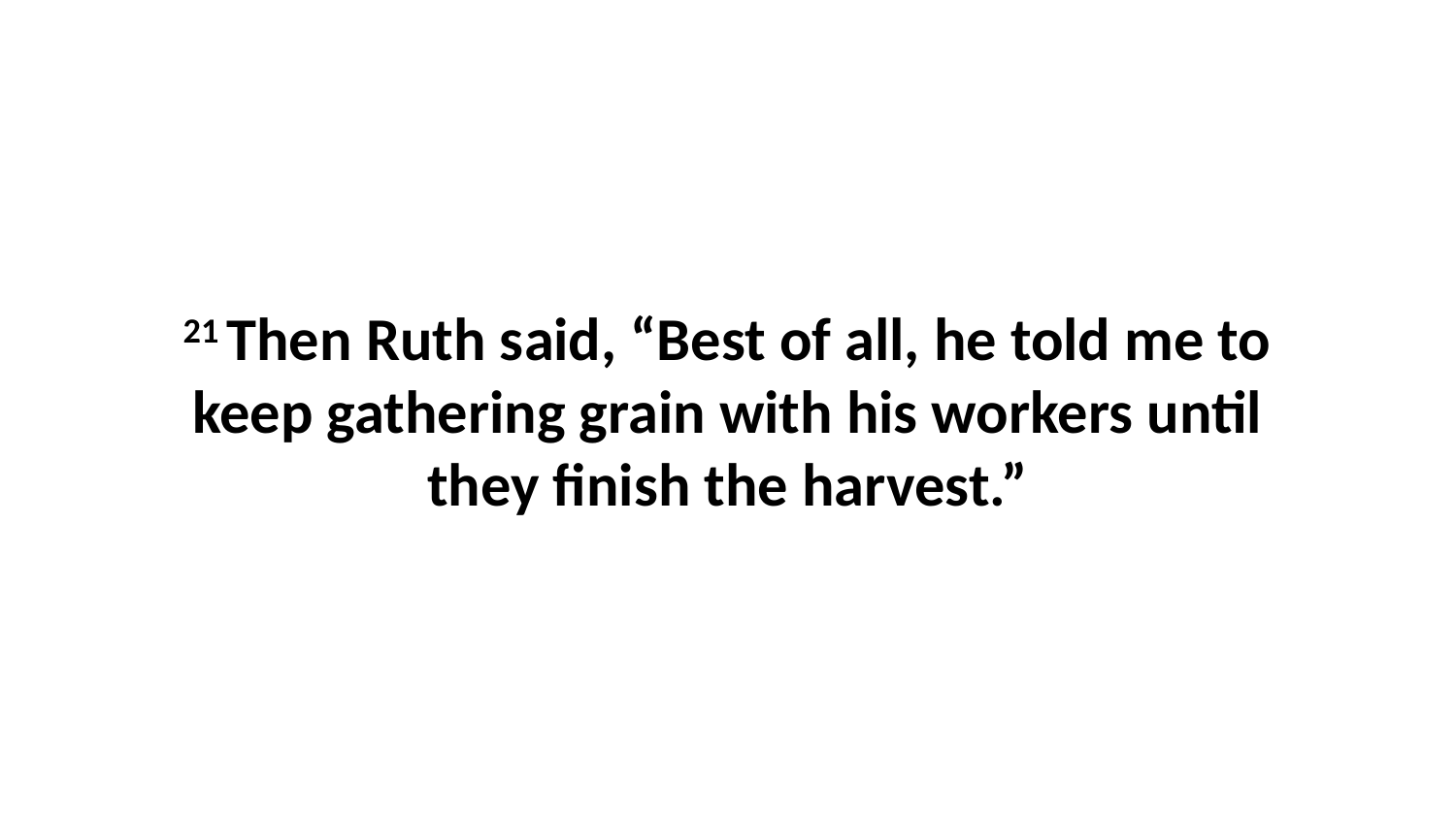

21 Then Ruth said, “Best of all, he told me to keep gathering grain with his workers until they finish the harvest.”